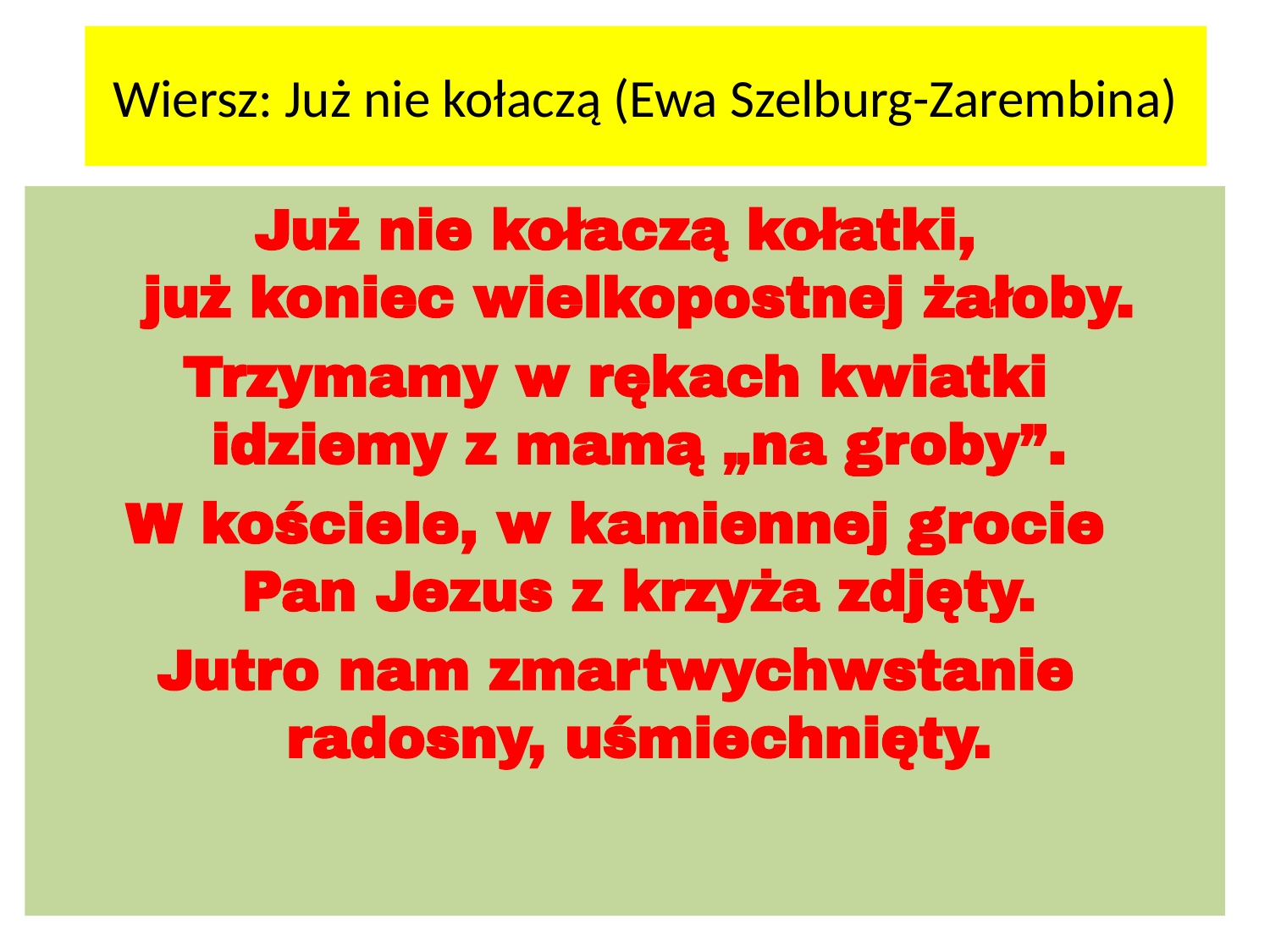

# Wiersz: Już nie kołaczą (Ewa Szelburg-Zarembina)
Już nie kołaczą kołatki,
już koniec wielkopostnej żałoby.
Trzymamy w rękach kwiatki
idziemy z mamą „na groby”.
W kościele, w kamiennej grocie
Pan Jezus z krzyża zdjęty.
Jutro nam zmartwychwstanie
radosny, uśmiechnięty.